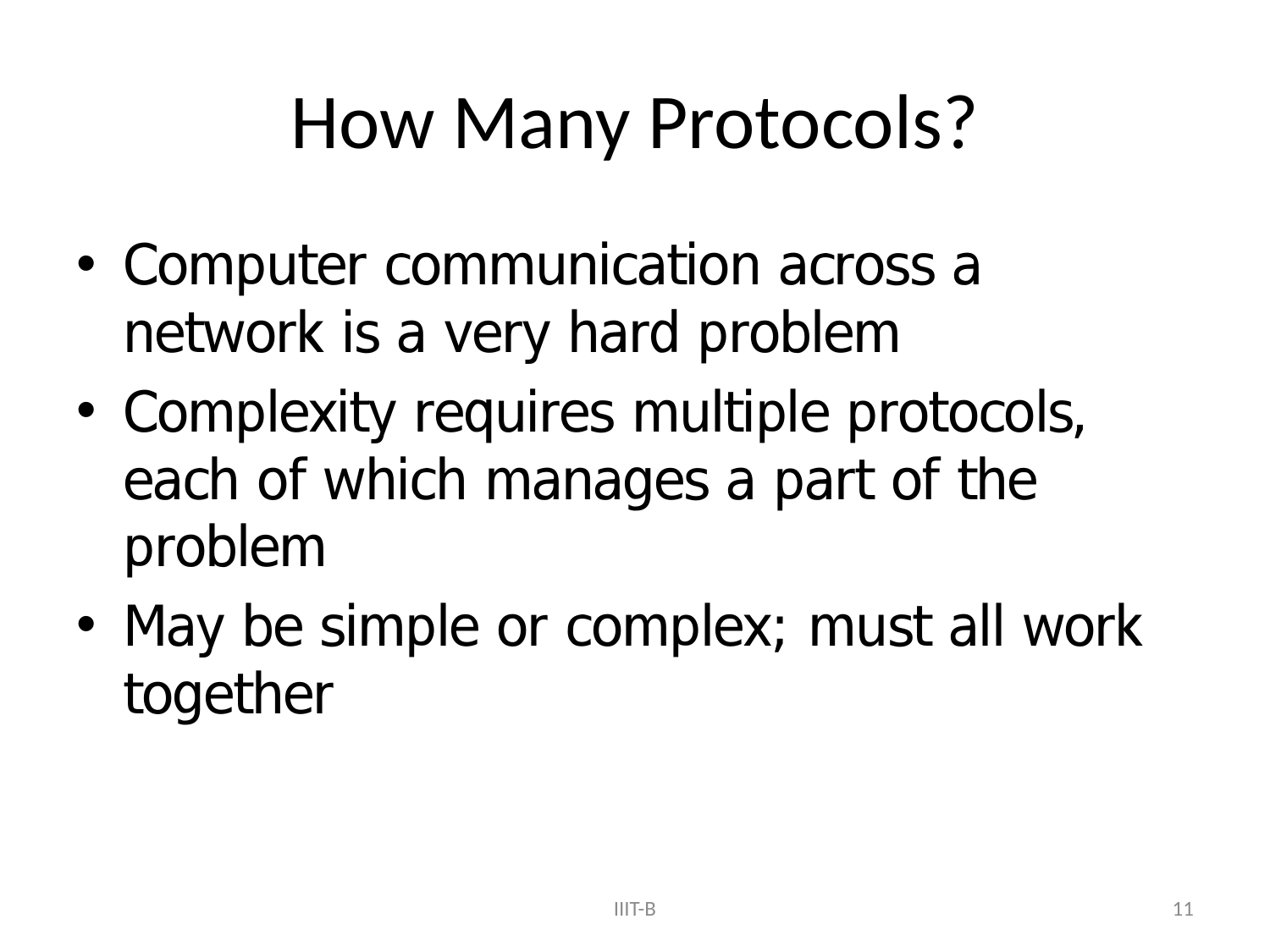

# How Many Protocols?
Computer communication across a network is a very hard problem
Complexity requires multiple protocols, each of which manages a part of the problem
May be simple or complex; must all work together
IIIT-B
11